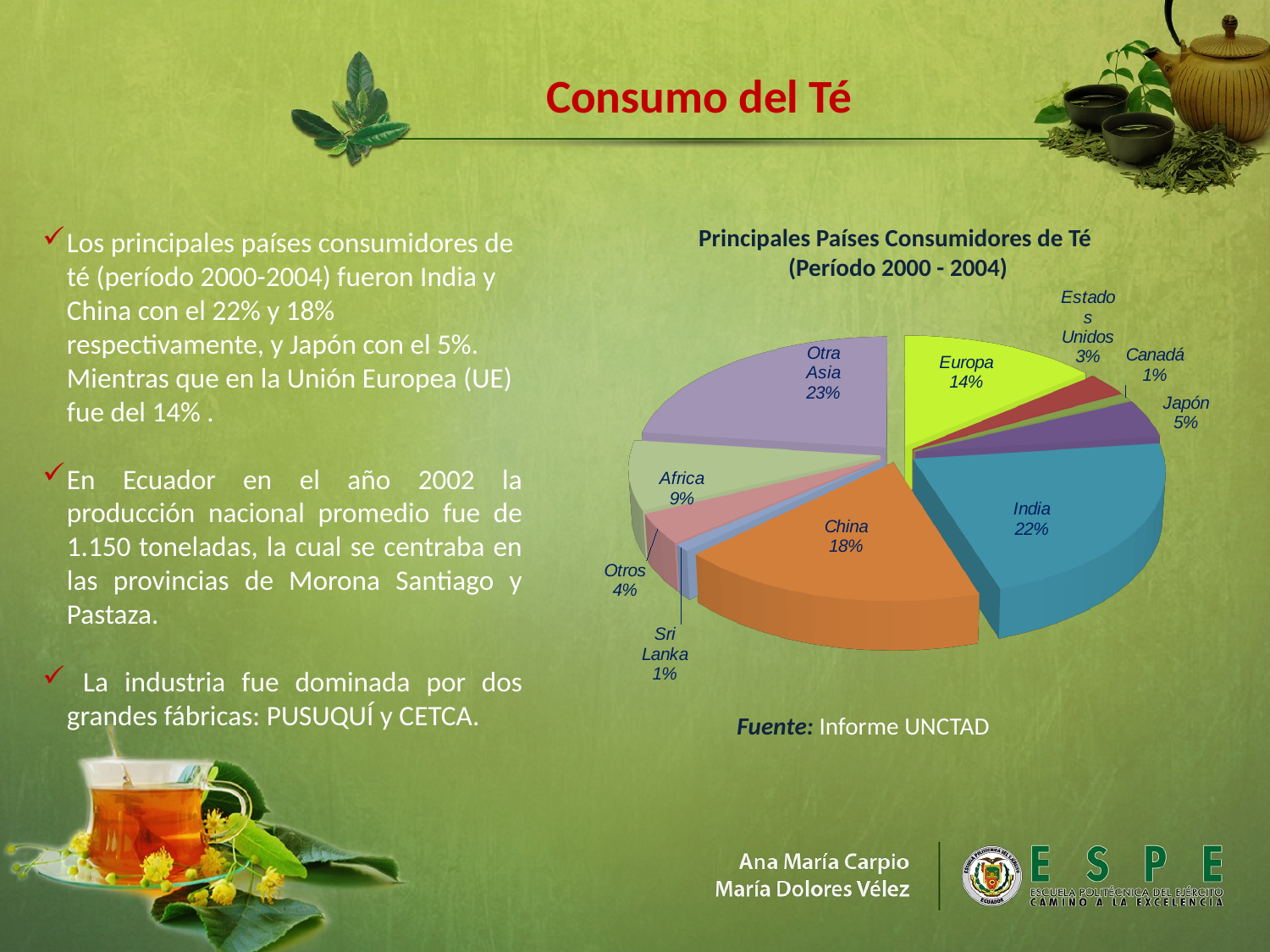

Consumo del Té

Principales Países Consumidores de Té
(Período 2000 - 2004)
Los principales países consumidores de té (período 2000-2004) fueron India y China con el 22% y 18% respectivamente, y Japón con el 5%.  Mientras que en la Unión Europea (UE) fue del 14% .

En Ecuador en el año 2002 la producción nacional promedio fue de 1.150 toneladas, la cual se centraba en las provincias de Morona Santiago y Pastaza.

 La industria fue dominada por dos grandes fábricas: PUSUQUÍ y CETCA.

[unsupported chart]

Fuente: Informe UNCTAD